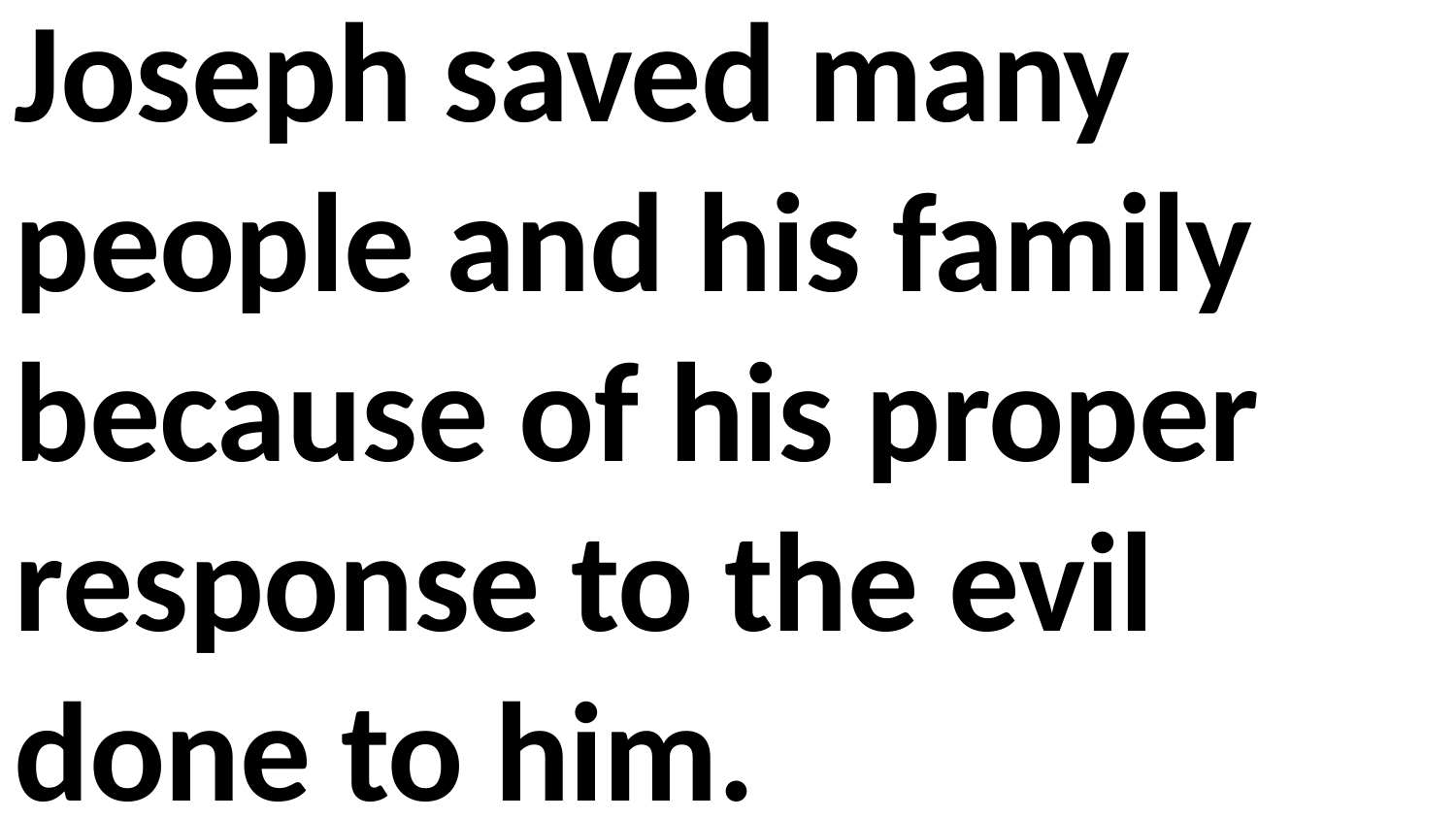

Joseph saved many people and his family because of his proper response to the evil done to him.